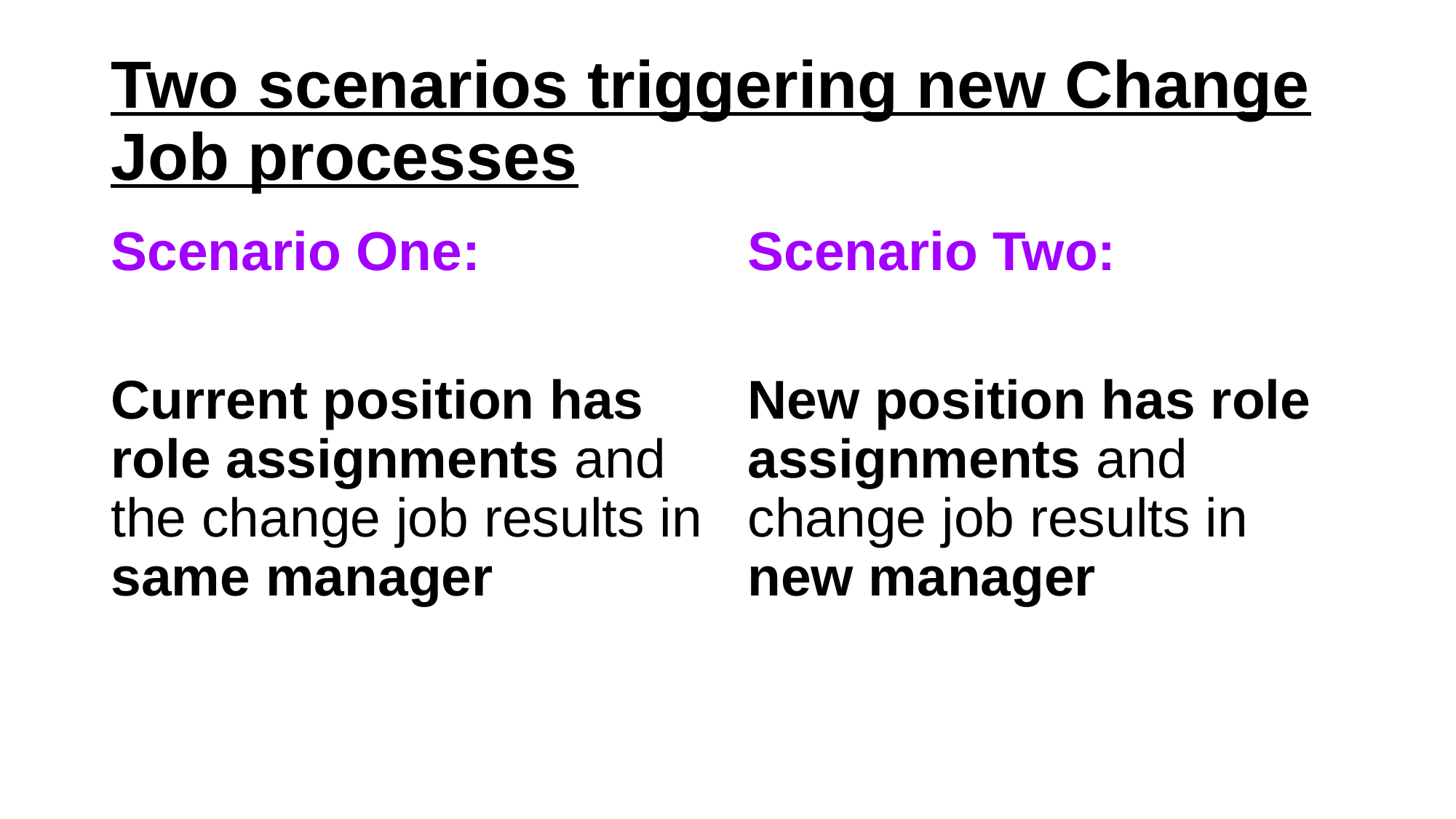

# Two scenarios triggering new Change Job processes
Scenario One:

Current position has role assignments and the change job results in same manager
Scenario Two:

New position has role assignments and change job results in new manager